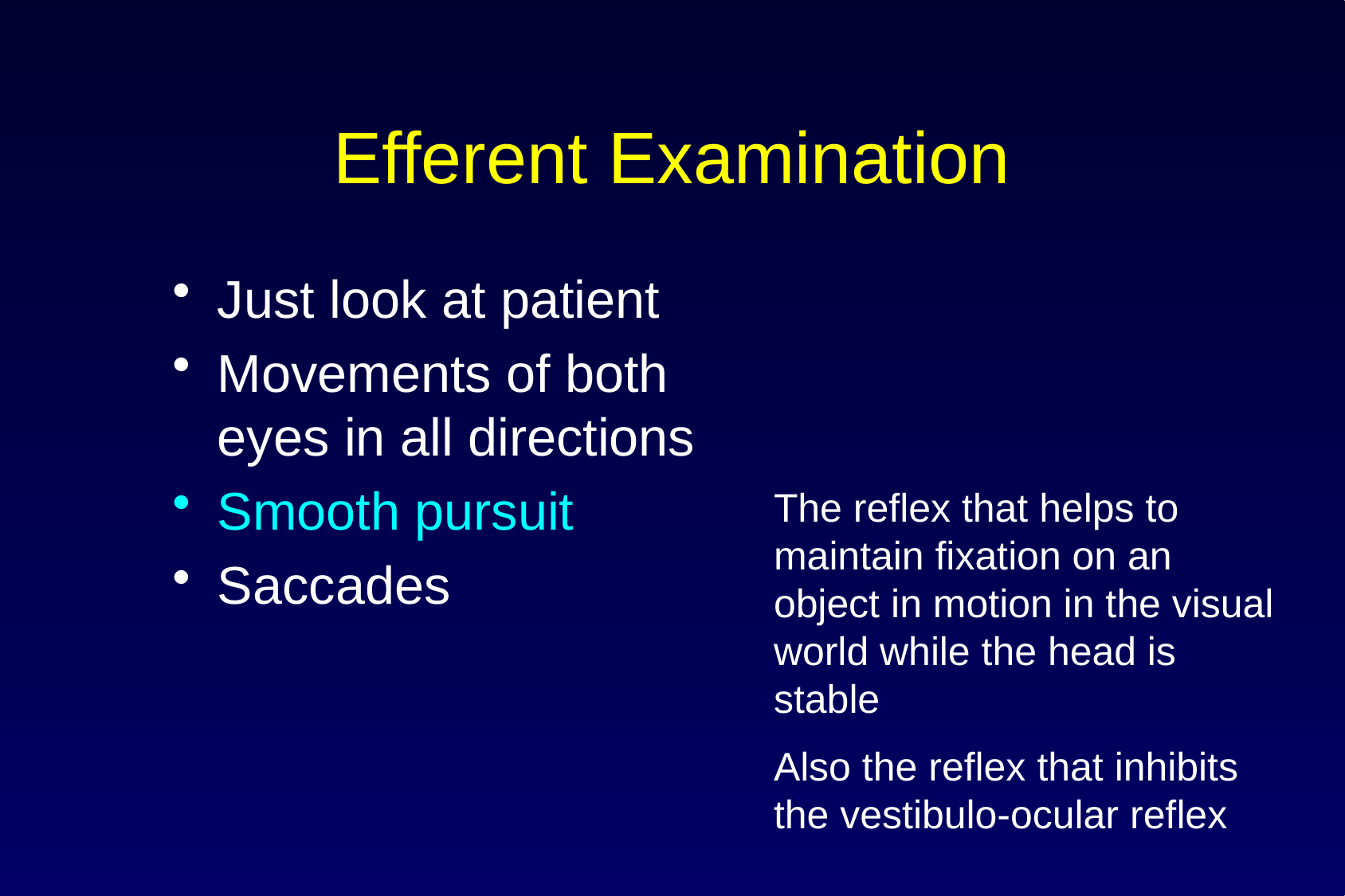

# Efferent Examination
Just look at patient
Movements of both eyes in all directions
Smooth pursuit
Saccades
The reflex that helps to maintain fixation on an object in motion in the visual world while the head is stable
Also the reflex that inhibits the vestibulo-ocular reflex